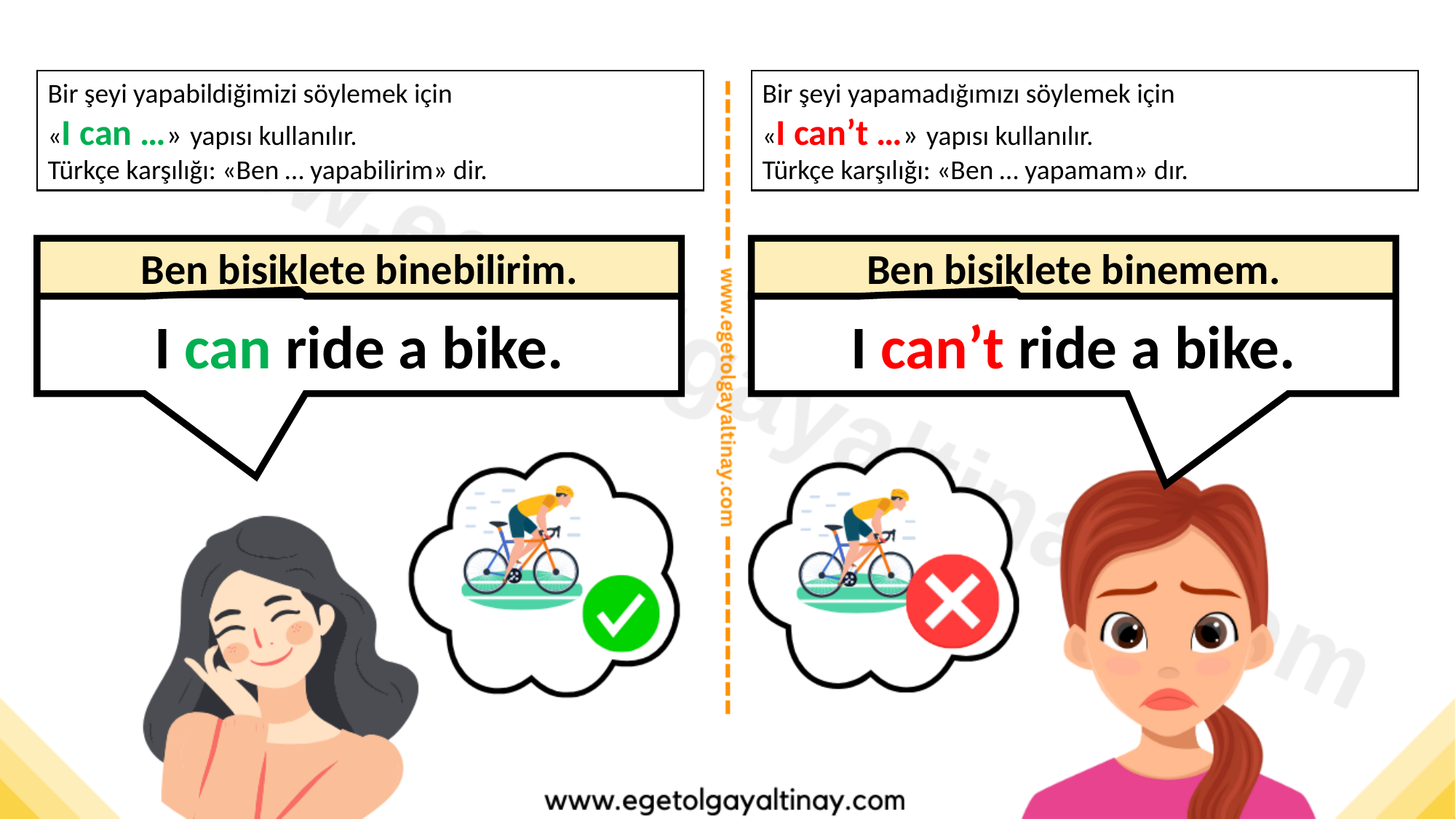

Bir şeyi yapabildiğimizi söylemek için
«I can …» yapısı kullanılır.
Türkçe karşılığı: «Ben … yapabilirim» dir.
Bir şeyi yapamadığımızı söylemek için
«I can’t …» yapısı kullanılır.
Türkçe karşılığı: «Ben … yapamam» dır.
Ben bisiklete binebilirim.
Ben bisiklete binemem.
I can ride a bike.
I can’t ride a bike.